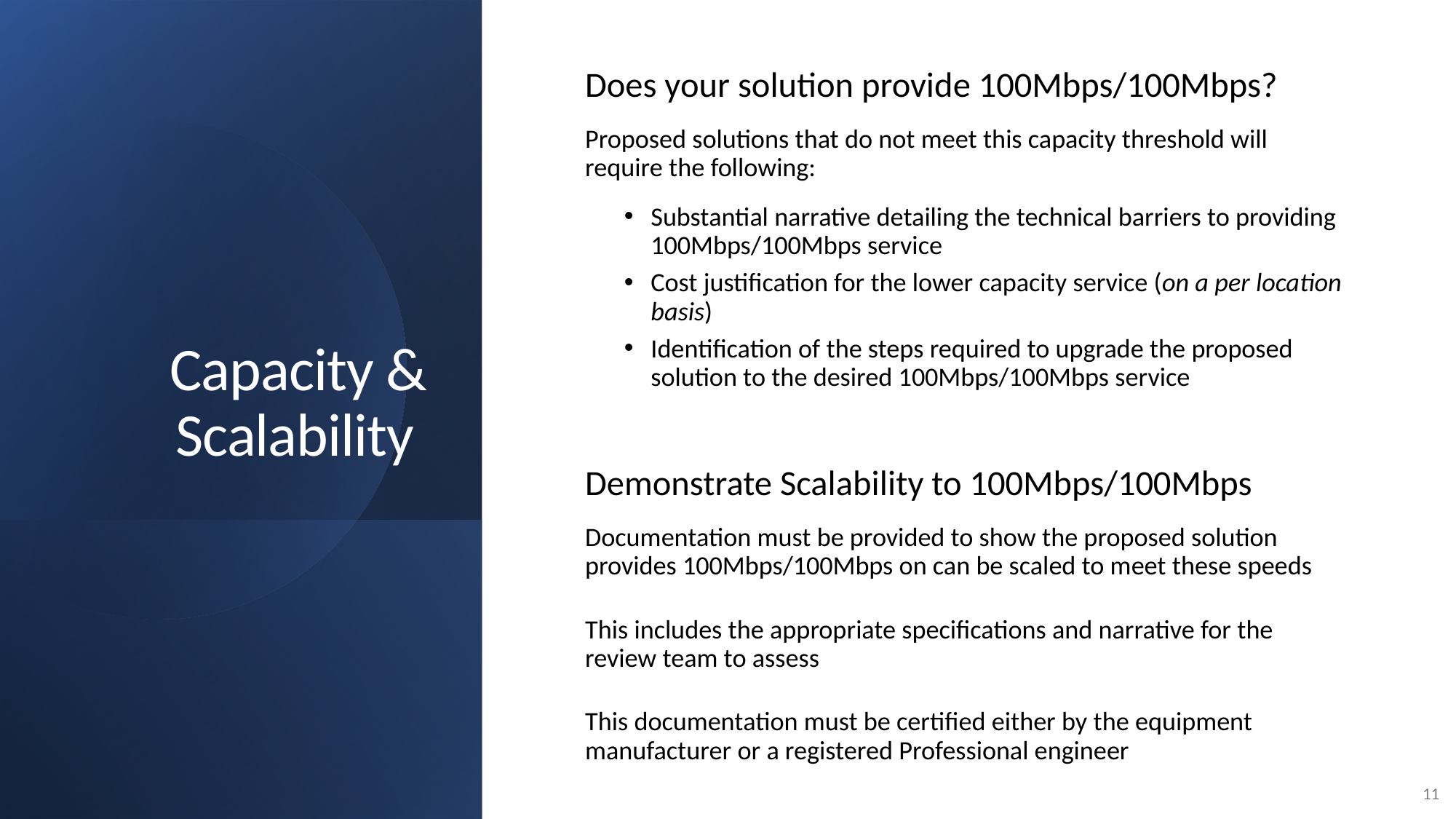

Does your solution provide 100Mbps/100Mbps?
Proposed solutions that do not meet this capacity threshold will require the following:
Substantial narrative detailing the technical barriers to providing 100Mbps/100Mbps service
Cost justification for the lower capacity service (on a per location basis)
Identification of the steps required to upgrade the proposed solution to the desired 100Mbps/100Mbps service

Demonstrate Scalability to 100Mbps/100Mbps
Documentation must be provided to show the proposed solution provides 100Mbps/100Mbps on can be scaled to meet these speeds
This includes the appropriate specifications and narrative for the review team to assess
This documentation must be certified either by the equipment manufacturer or a registered Professional engineer
# Capacity & Scalability

11